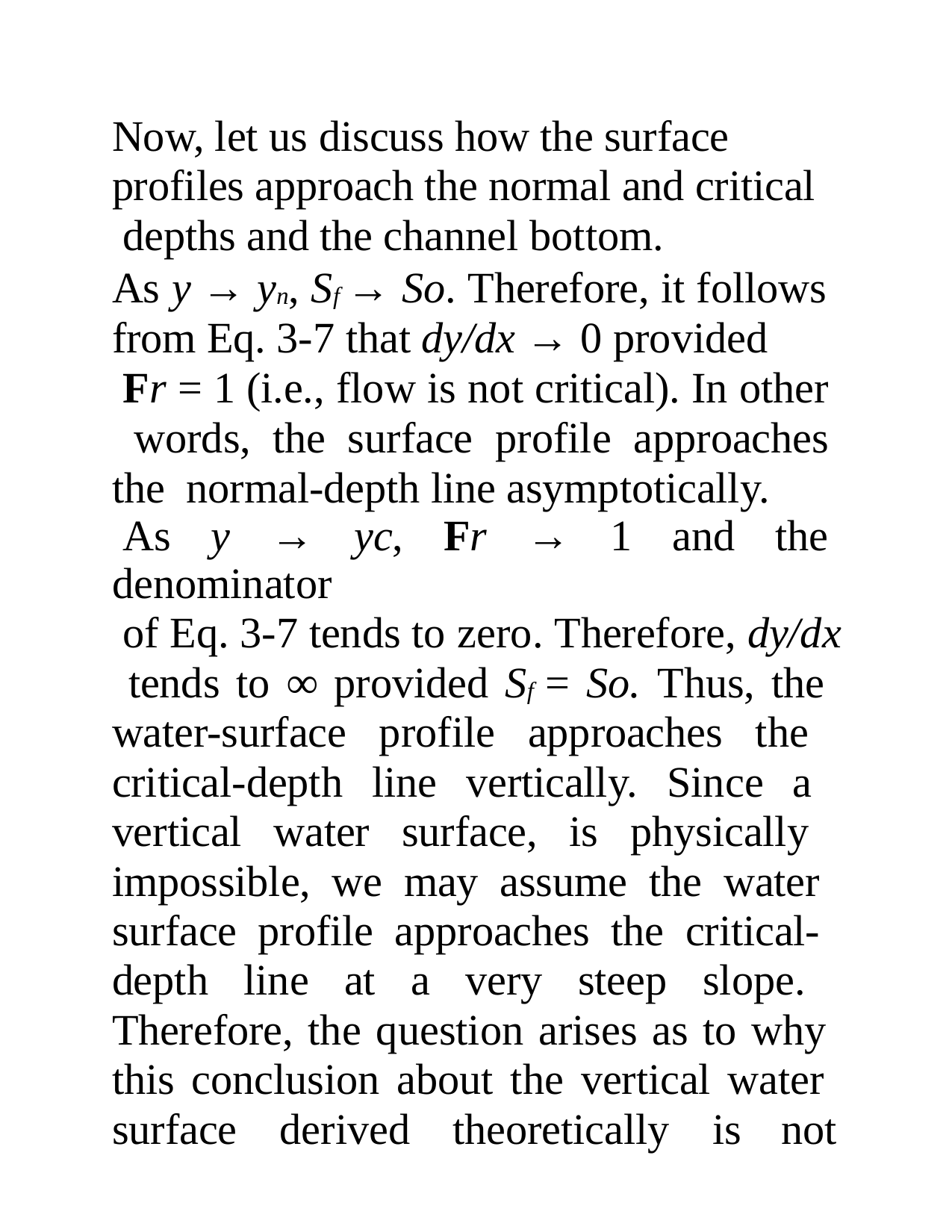

Now, let us discuss how the surface  profiles approach the normal and critical  depths and the channel bottom.
As y → yn, Sf → So. Therefore, it follows  from Eq. 3-7 that dy/dx → 0 provided
Fr = 1 (i.e., flow is not critical). In other  words, the surface profile approaches the  normal-depth line asymptotically.
As y → yc, Fr → 1 and the denominator
of Eq. 3-7 tends to zero. Therefore, dy/dx  tends to ∞ provided Sf = So. Thus, the  water-surface profile approaches the  critical-depth line vertically. Since a  vertical water surface, is physically  impossible, we may assume the water  surface profile approaches the critical-  depth line at a very steep slope.  Therefore, the question arises as to why  this conclusion about the vertical water  surface    derived    theoretically    is   not